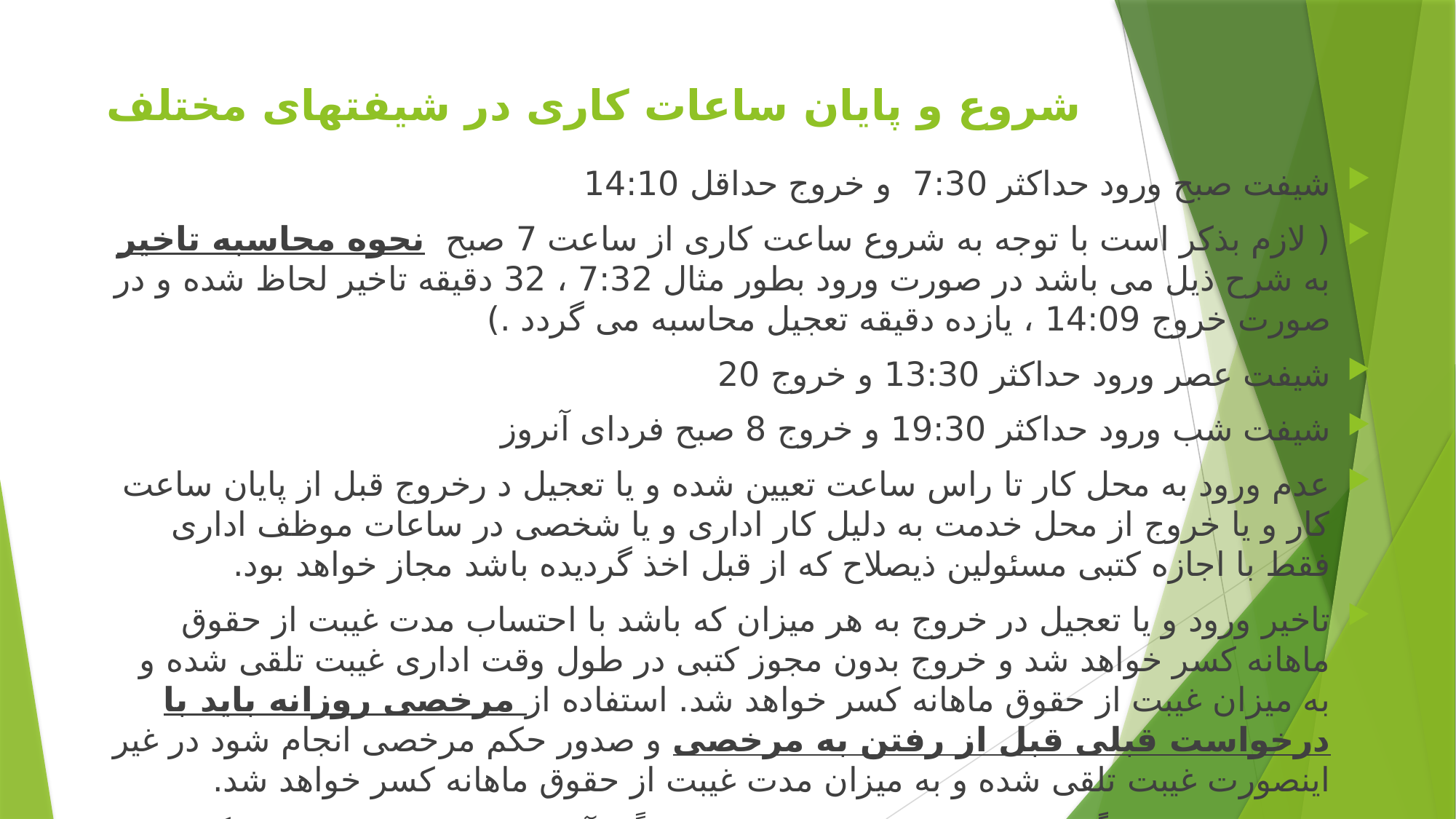

# شروع و پایان ساعات کاری در شیفتهای مختلف
شیفت صبح ورود حداکثر 7:30  و خروج حداقل 14:10
( لازم بذکر است با توجه به شروع ساعت کاری از ساعت 7 صبح  نحوه محاسبه تاخیر به شرح ذیل می باشد در صورت ورود بطور مثال 7:32 ، 32 دقیقه تاخیر لحاظ شده و در صورت خروج 14:09 ، یازده دقیقه تعجیل محاسبه می گردد .)
شیفت عصر ورود حداکثر 13:30 و خروج 20
شیفت شب ورود حداکثر 19:30 و خروج 8 صبح فردای آنروز
عدم ورود به محل کار تا راس ساعت تعیین شده و یا تعجیل د رخروج قبل از پایان ساعت کار و یا خروج از محل خدمت به دلیل کار اداری و یا شخصی در ساعات موظف اداری فقط با اجازه کتبی مسئولین ذیصلاح که از قبل اخذ گردیده باشد مجاز خواهد بود.
تاخیر ورود و یا تعجیل در خروج به هر میزان که باشد با احتساب مدت غیبت از حقوق ماهانه کسر خواهد شد و خروج بدون مجوز کتبی در طول وقت اداری غیبت تلقی شده و به میزان غیبت از حقوق ماهانه کسر خواهد شد. استفاده از مرخصی روزانه باید با درخواست قبلی قبل از رفتن به مرخصی و صدور حکم مرخصی انجام شود در غیر اینصورت غیبت تلقی شده و به میزان مدت غیبت از حقوق ماهانه کسر خواهد شد.
-کلیه پاسها حتماً قبل از استفاده رد شده و یا نهایتاً تا آخر وقت اداری همانروز برگه پاس به نگهبانی تحویل داده شود در غیر اینصورت پاس آنروز غیبت محسوب می گردد.